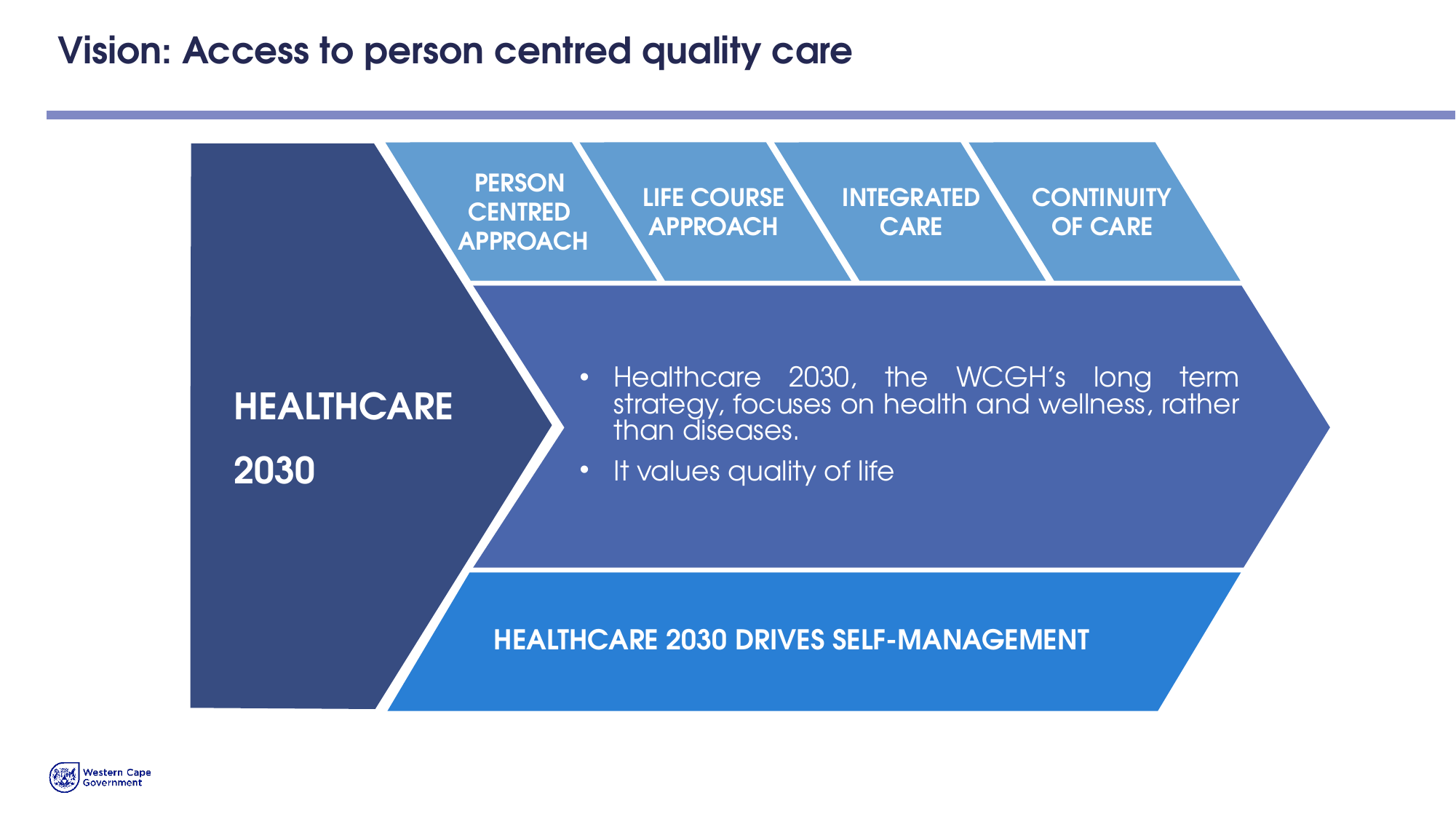

Vision: Access to person centred quality care

PERSON
CENTRED
APPROACH
LIFE COURSE
APPROACH
INTEGRATED CARE
CONTINUITY OF CARE

HEALTHCARE 2030
Healthcare 2030, the WCGH’s long term strategy, focuses on health and wellness, rather than diseases.
It values quality of life

Healthcare 2030 drives self-management